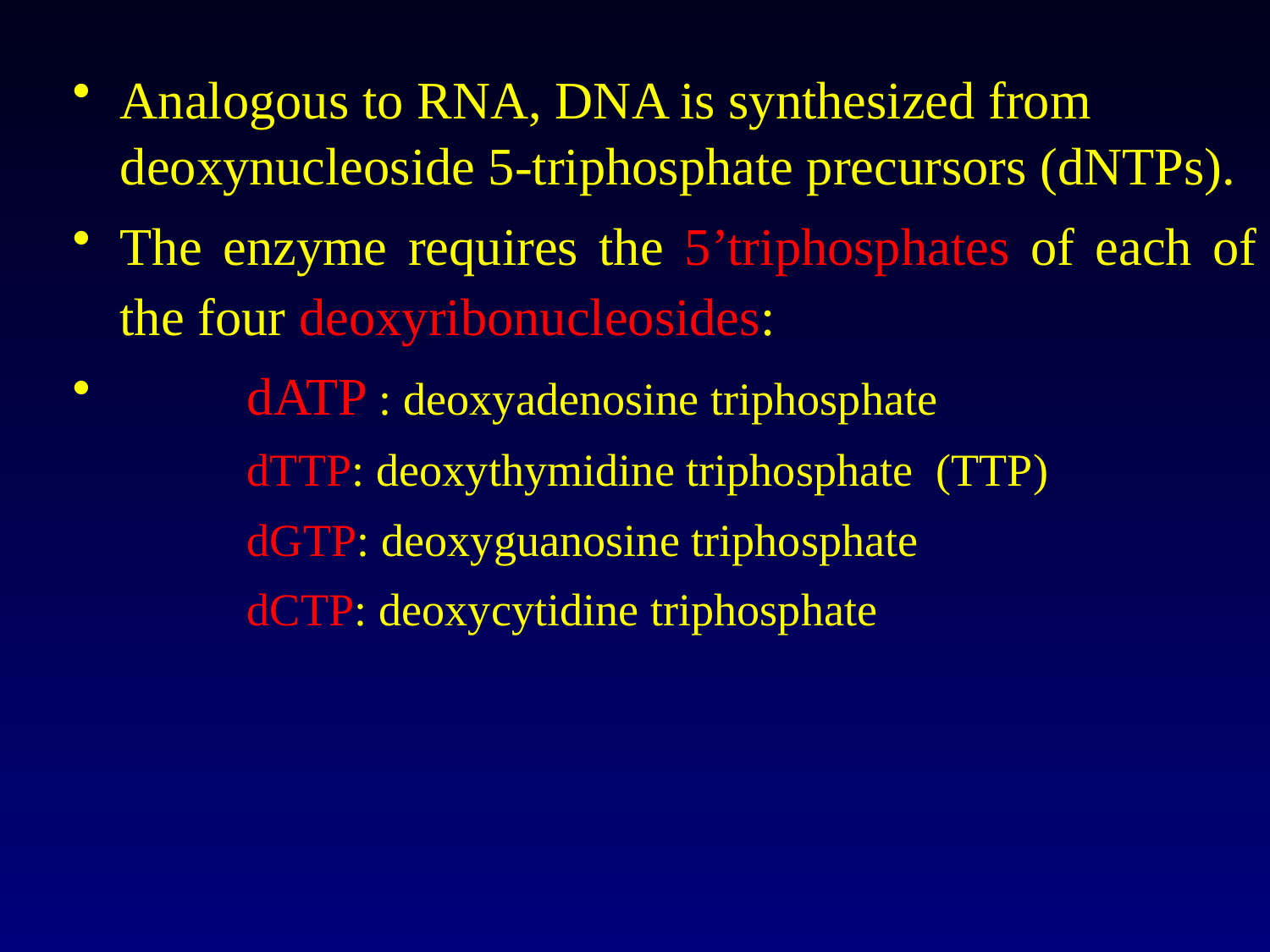

Analogous to RNA, DNA is synthesized from deoxynucleoside 5-triphosphate precursors (dNTPs).
The enzyme requires the 5’triphosphates of each of the four deoxyribonucleosides:
	dATP : deoxyadenosine triphosphate
		dTTP: deoxythymidine triphosphate  (TTP)
		dGTP: deoxyguanosine triphosphate
		dCTP: deoxycytidine triphosphate